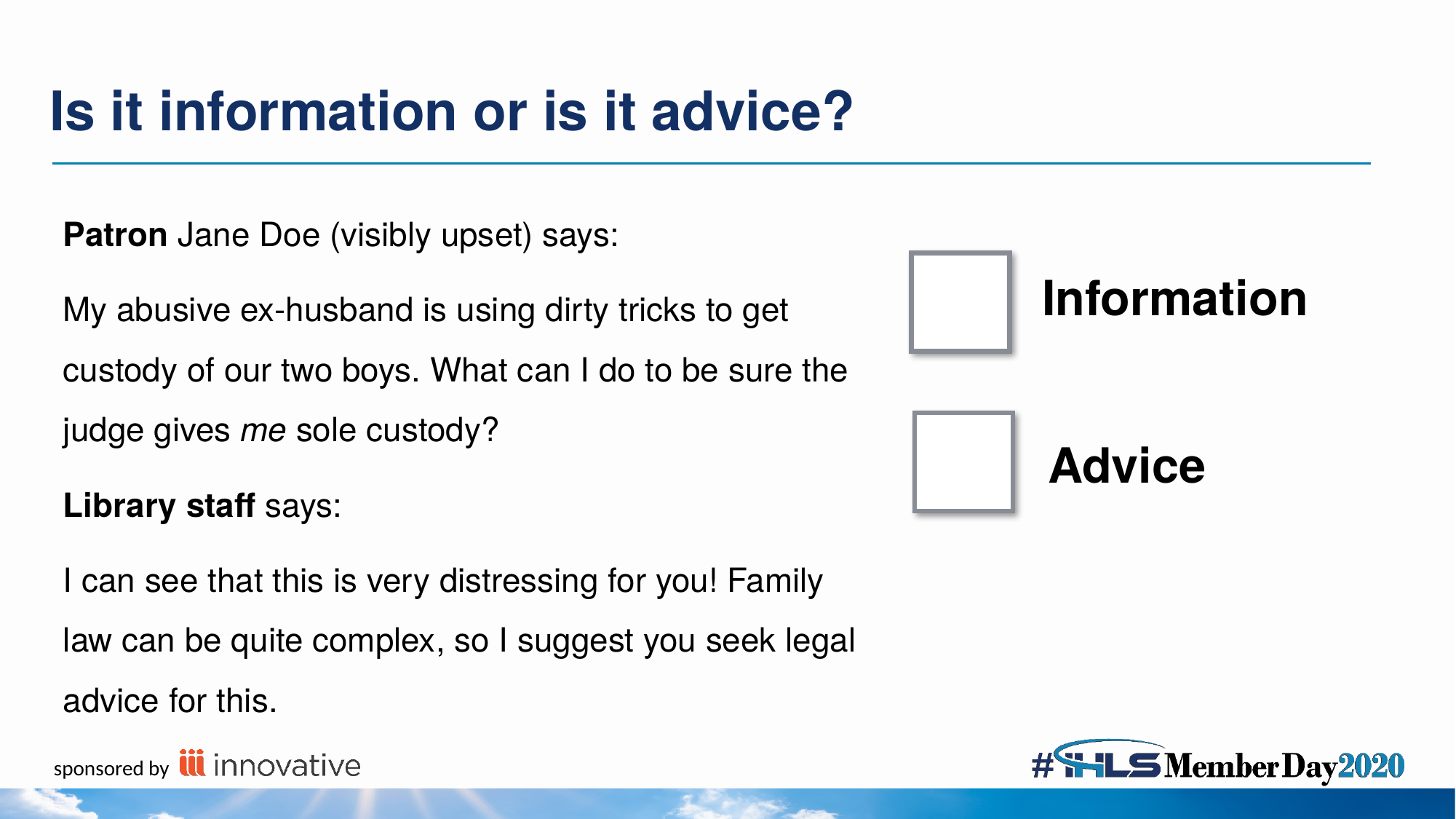

Is it information or is it advice?
Patron Jane Doe (visibly upset) says:
My abusive ex-husband is using dirty tricks to get custody of our two boys. What can I do to be sure the judge gives me sole custody?
Library staff says:
I can see that this is very distressing for you! Family law can be quite complex, so I suggest you seek legal advice for this.

Information

Advice